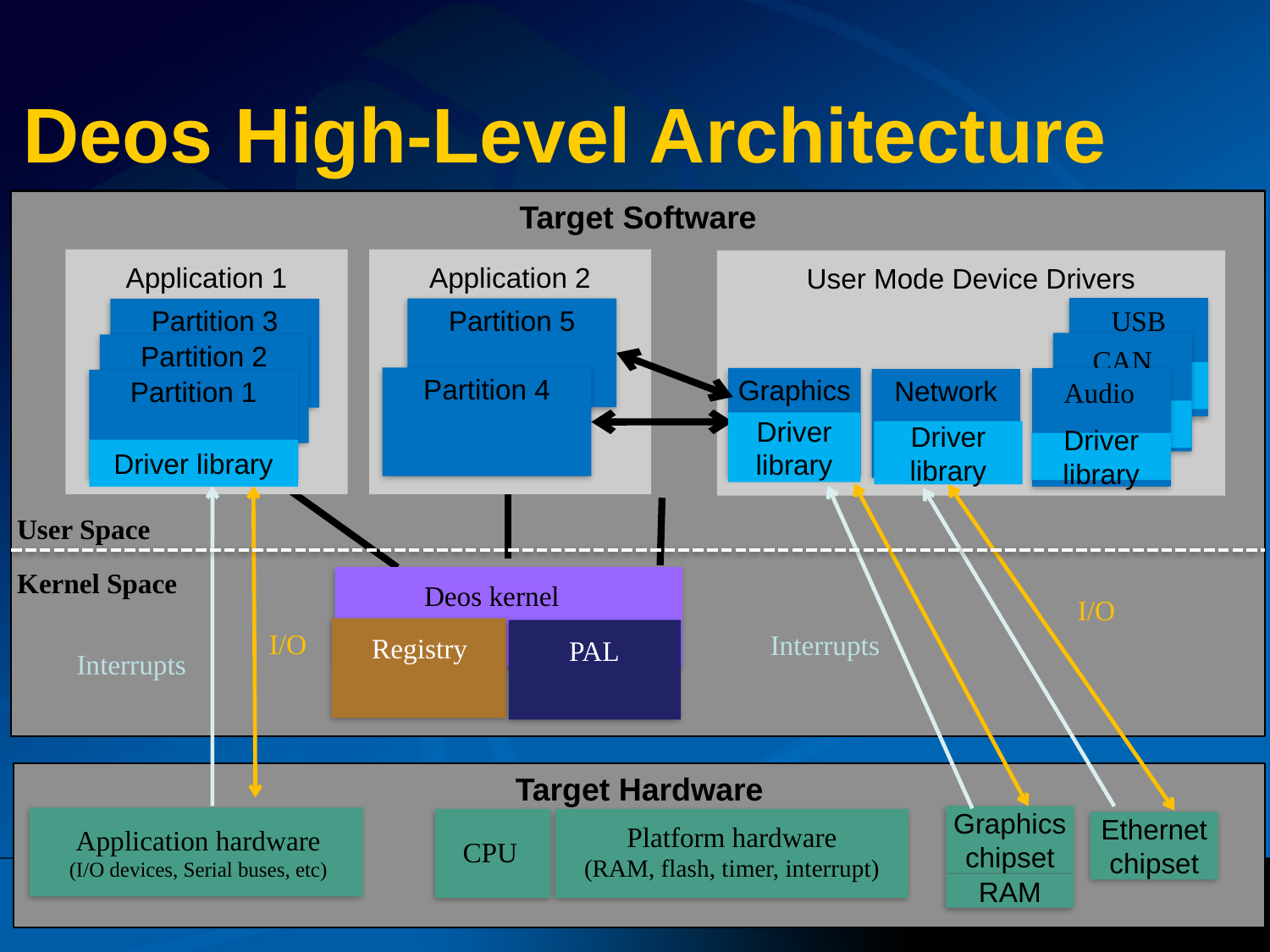

# Deos High-Level Architecture
Target Software

Application 2

Application 1

User Mode Device Drivers

USB

CAN

Audio
Driver library
Partition 5

Partition 3

Partition 2

Partition 4

Graphics

Network

Partition 1

Driver library
Driver library
Driver library
User Space
Kernel Space

Deos kernel
I/O

I/O
Interrupts
Registry
PAL
Interrupts
Target Hardware

Graphics chipset

Ethernet chipset
Platform hardware
(RAM, flash, timer, interrupt)
Application hardware
(I/O devices, Serial buses, etc)
CPU
RAM